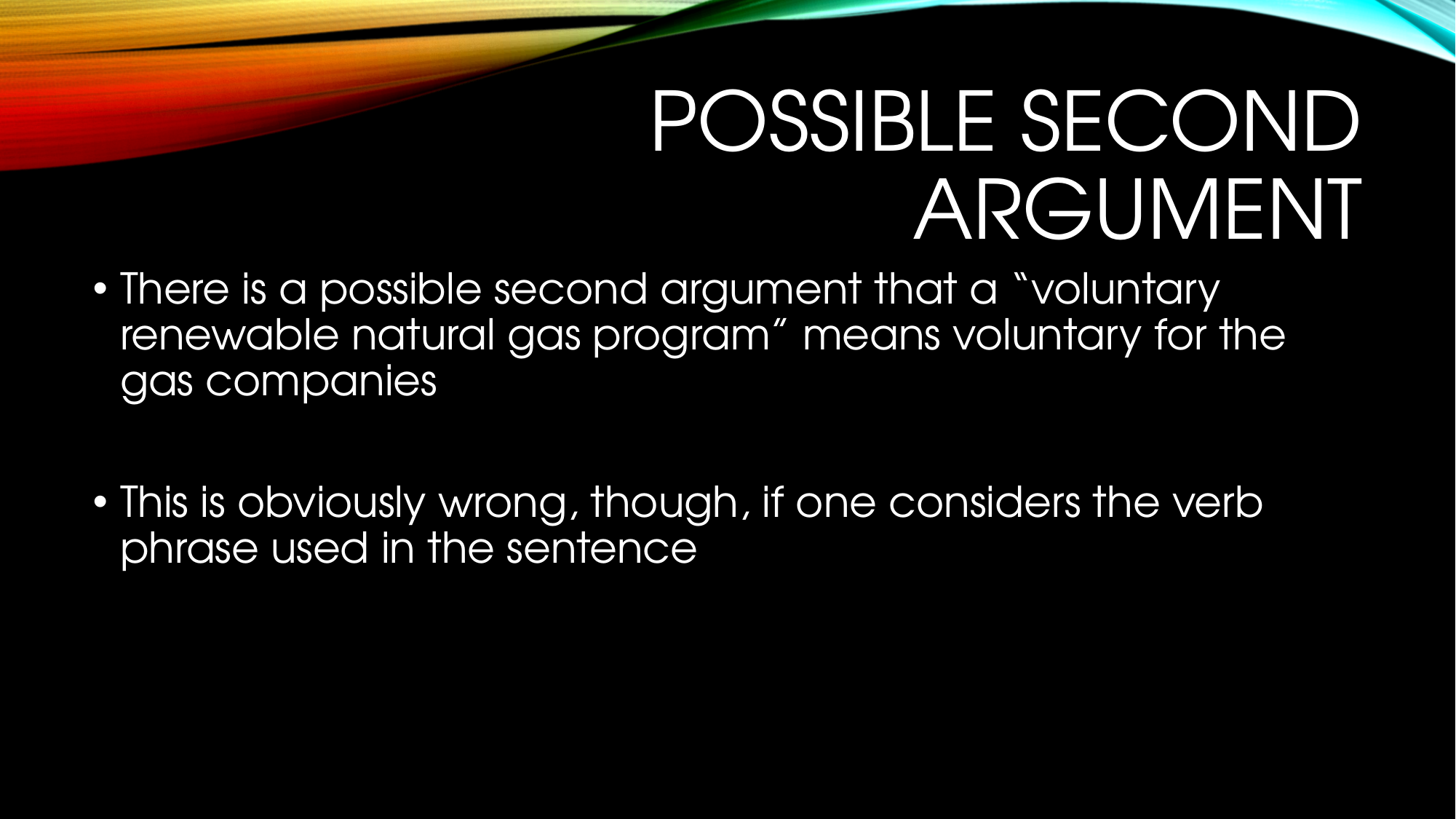

# Possible Second Argument
There is a possible second argument that a “voluntary renewable natural gas program” means voluntary for the gas companies

This is obviously wrong, though, if one considers the verb phrase used in the sentence